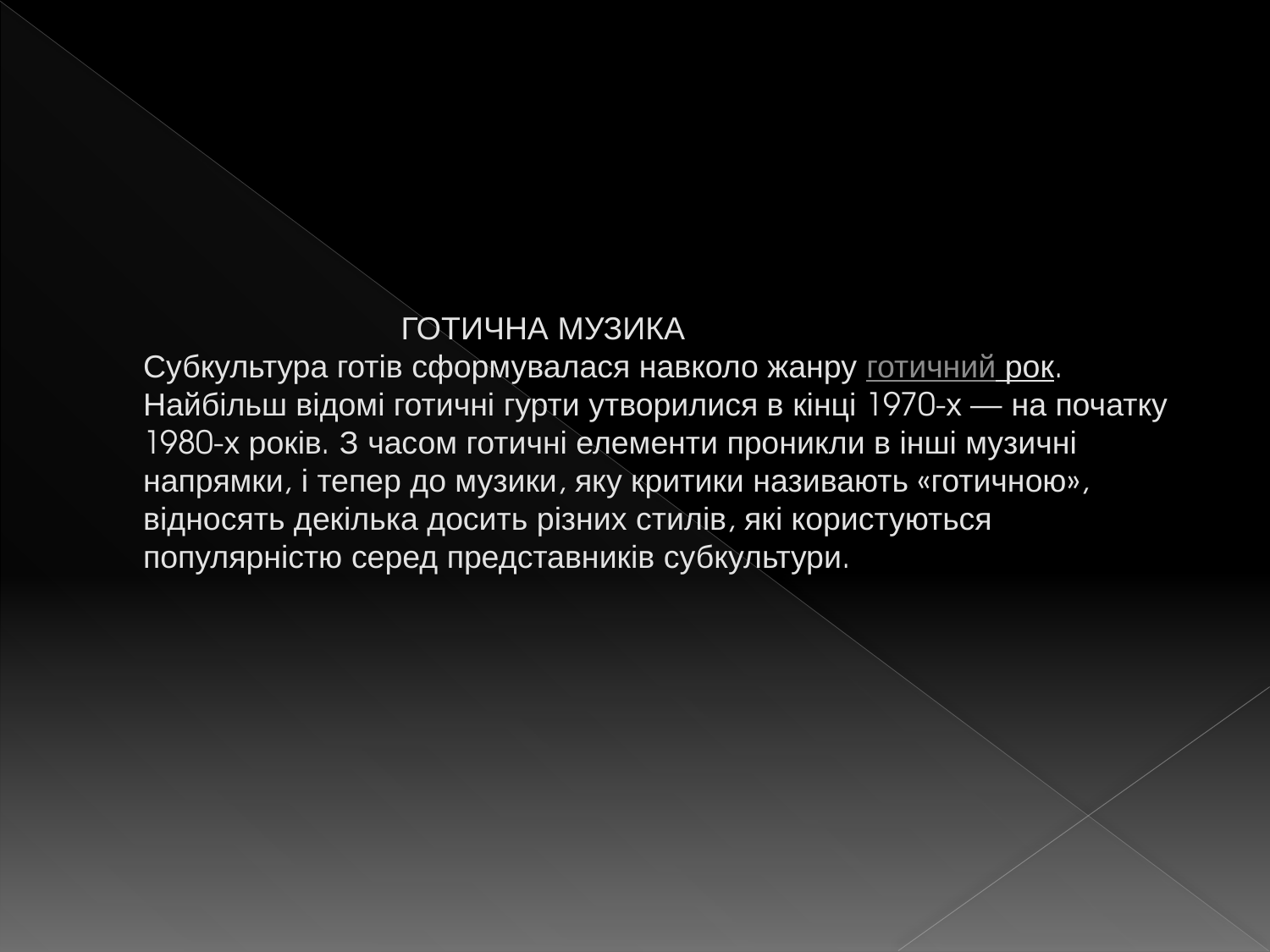

# ГОТИЧНА МУЗИКА Субкультура готів сформувалася навколо жанру готичний рок. Найбільш відомі готичні гурти утворилися в кінці 1970-х — на початку 1980-х років. З часом готичні елементи проникли в інші музичні напрямки, і тепер до музики, яку критики називають «готичною», відносять декілька досить різних стилів, які користуються популярністю серед представників субкультури.